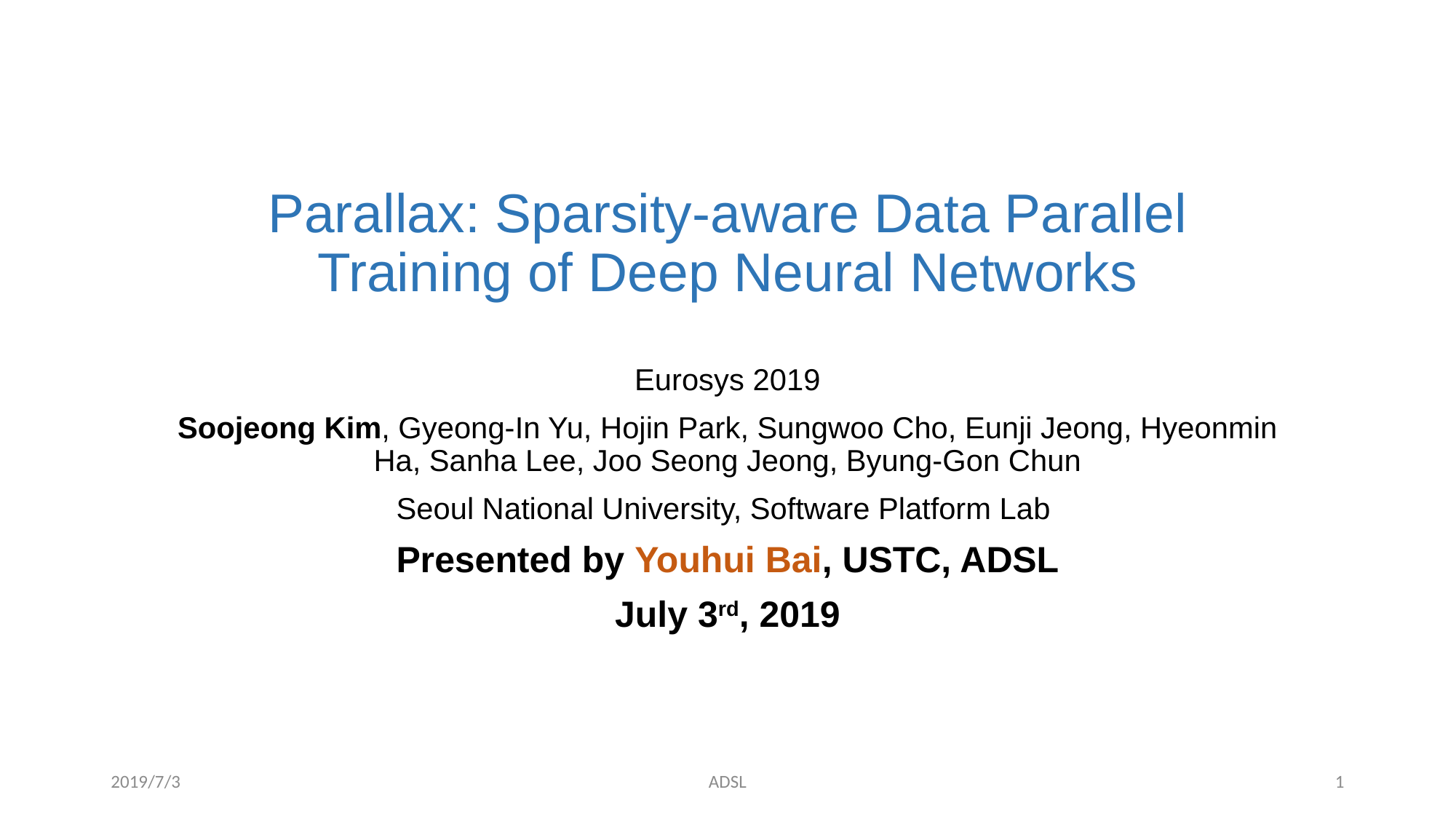

# Parallax: Sparsity-aware Data Parallel Training of Deep Neural Networks
Eurosys 2019
Soojeong Kim, Gyeong-In Yu, Hojin Park, Sungwoo Cho, Eunji Jeong, Hyeonmin Ha, Sanha Lee, Joo Seong Jeong, Byung-Gon Chun
Seoul National University, Software Platform Lab
Presented by Youhui Bai, USTC, ADSL
July 3rd, 2019

2019/7/3
ADSL
1